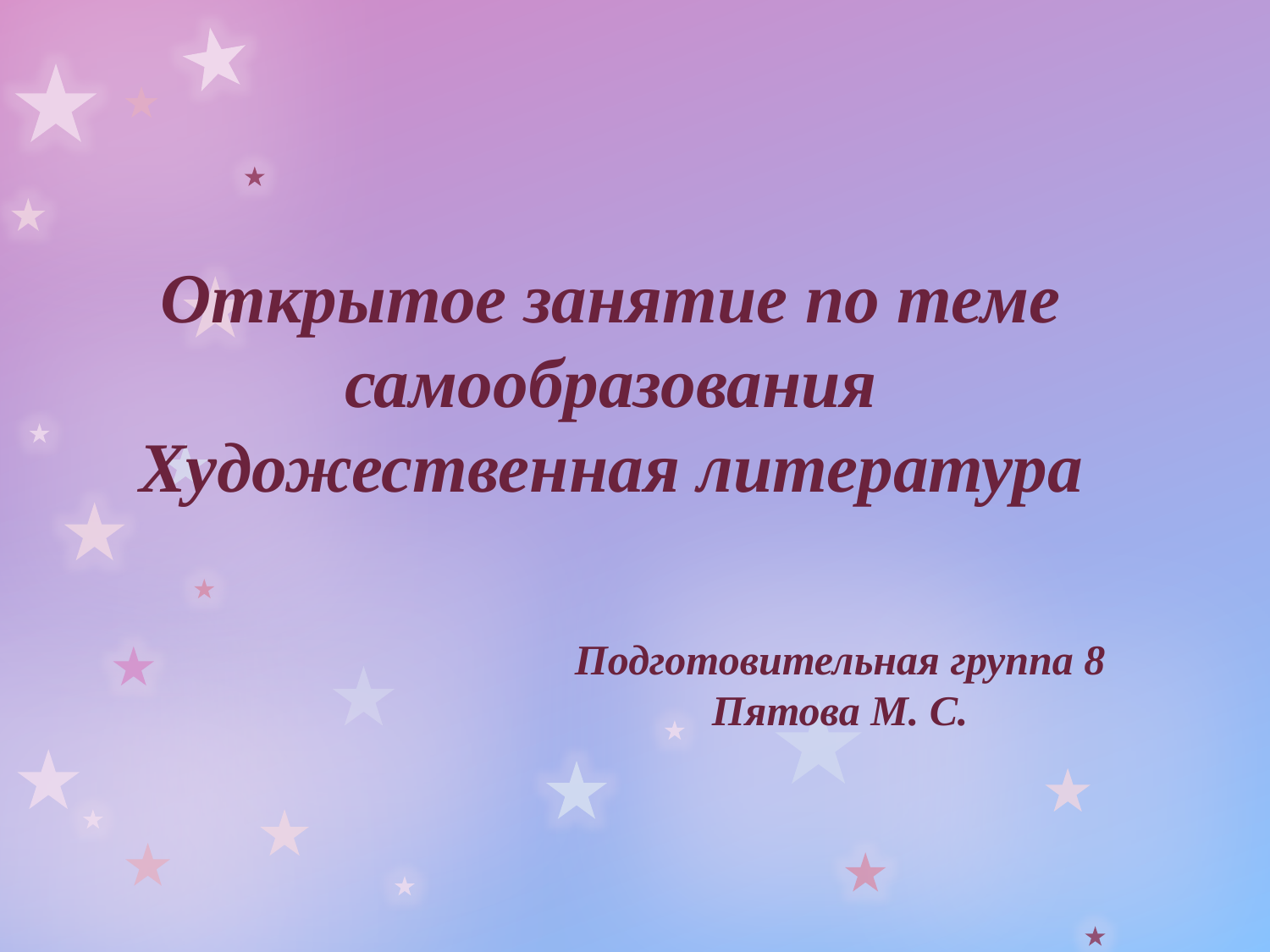

Открытое занятие по теме
самообразования
Художественная литература
Подготовительная группа 8
Пятова М. С.